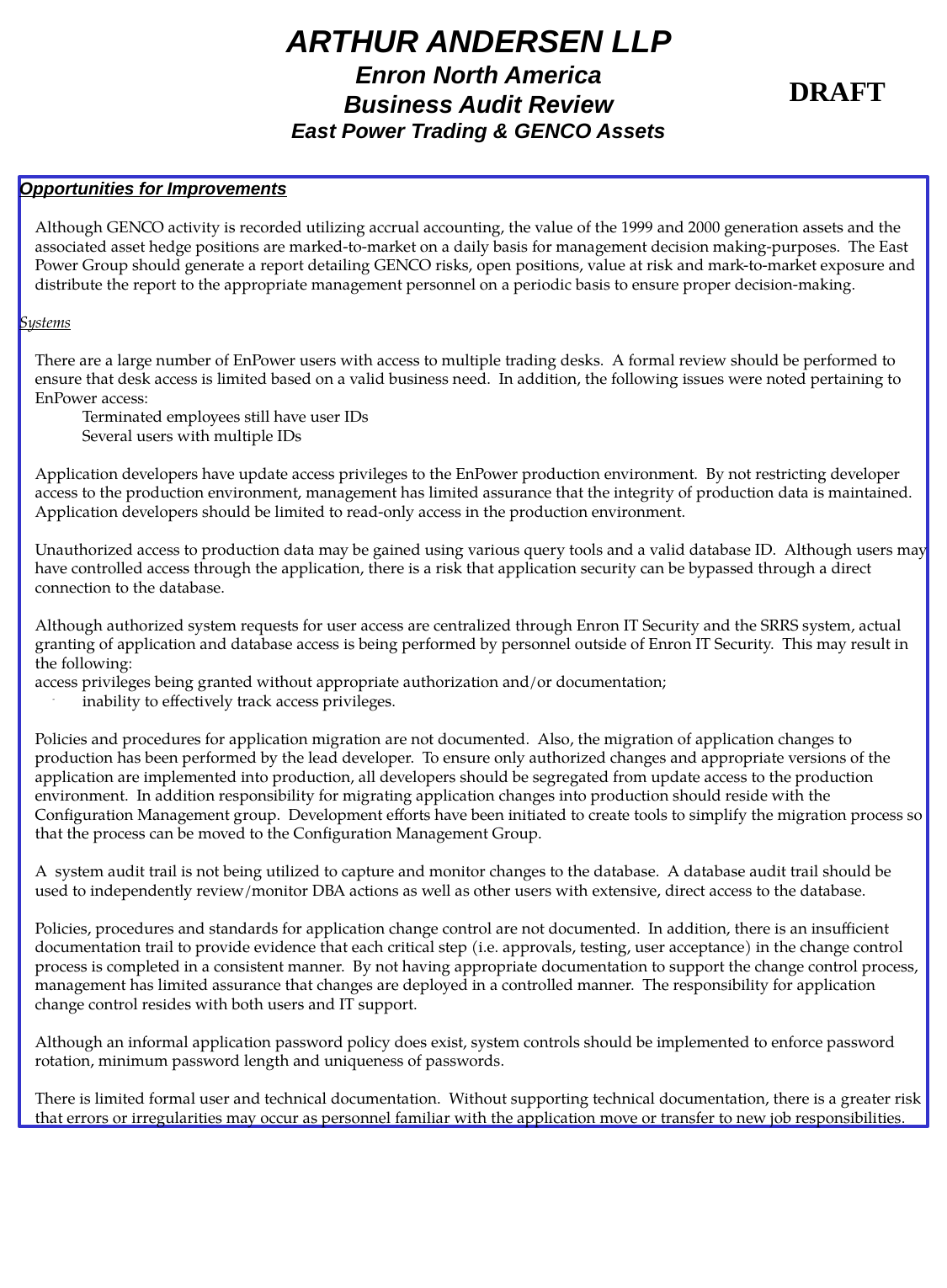

ARTHUR ANDERSEN LLP
Enron North America
Business Audit Review
East Power Trading & GENCO Assets
DRAFT
Opportunities for Improvements

Although GENCO activity is recorded utilizing accrual accounting, the value of the 1999 and 2000 generation assets and the associated asset hedge positions are marked-to-market on a daily basis for management decision making-purposes.  The East Power Group should generate a report detailing GENCO risks, open positions, value at risk and mark-to-market exposure and distribute the report to the appropriate management personnel on a periodic basis to ensure proper decision-making.

Systems

There are a large number of EnPower users with access to multiple trading desks.  A formal review should be performed to ensure that desk access is limited based on a valid business need.  In addition, the following issues were noted pertaining to EnPower access:
Terminated employees still have user IDs
Several users with multiple IDs

Application developers have update access privileges to the EnPower production environment.  By not restricting developer access to the production environment, management has limited assurance that the integrity of production data is maintained.  Application developers should be limited to read-only access in the production environment.

Unauthorized access to production data may be gained using various query tools and a valid database ID.  Although users may have controlled access through the application, there is a risk that application security can be bypassed through a direct connection to the database.

Although authorized system requests for user access are centralized through Enron IT Security and the SRRS system, actual granting of application and database access is being performed by personnel outside of Enron IT Security.  This may result in the following:
access privileges being granted without appropriate authorization and/or documentation;
inability to effectively track access privileges.

Policies and procedures for application migration are not documented.  Also, the migration of application changes to production has been performed by the lead developer.  To ensure only authorized changes and appropriate versions of the application are implemented into production, all developers should be segregated from update access to the production environment.  In addition responsibility for migrating application changes into production should reside with the Configuration Management group.  Development efforts have been initiated to create tools to simplify the migration process so that the process can be moved to the Configuration Management Group.

A  system audit trail is not being utilized to capture and monitor changes to the database.  A database audit trail should be used to independently review/monitor DBA actions as well as other users with extensive, direct access to the database.

Policies, procedures and standards for application change control are not documented.  In addition, there is an insufficient documentation trail to provide evidence that each critical step (i.e. approvals, testing, user acceptance) in the change control process is completed in a consistent manner.  By not having appropriate documentation to support the change control process, management has limited assurance that changes are deployed in a controlled manner.  The responsibility for application change control resides with both users and IT support.

Although an informal application password policy does exist, system controls should be implemented to enforce password rotation, minimum password length and uniqueness of passwords.

There is limited formal user and technical documentation.  Without supporting technical documentation, there is a greater risk that errors or irregularities may occur as personnel familiar with the application move or transfer to new job responsibilities.